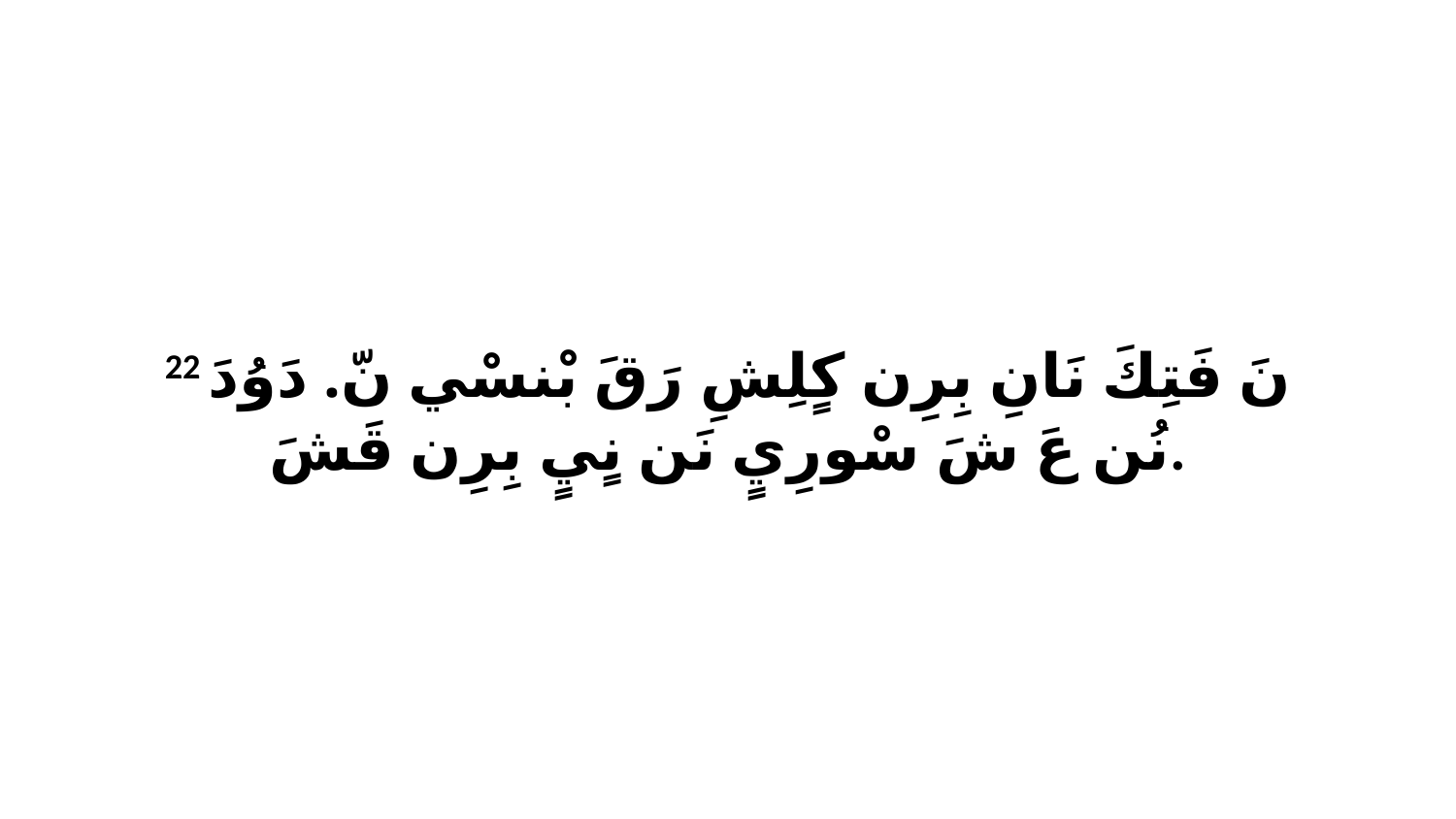

22 نَ فَتِكَ نَانِ بِرِن كٍلِشِ رَقَ بْنسْي نّ. دَوُدَ نُن عَ شَ سْورِيٍ نَن نٍيٍ بِرِن قَشَ.